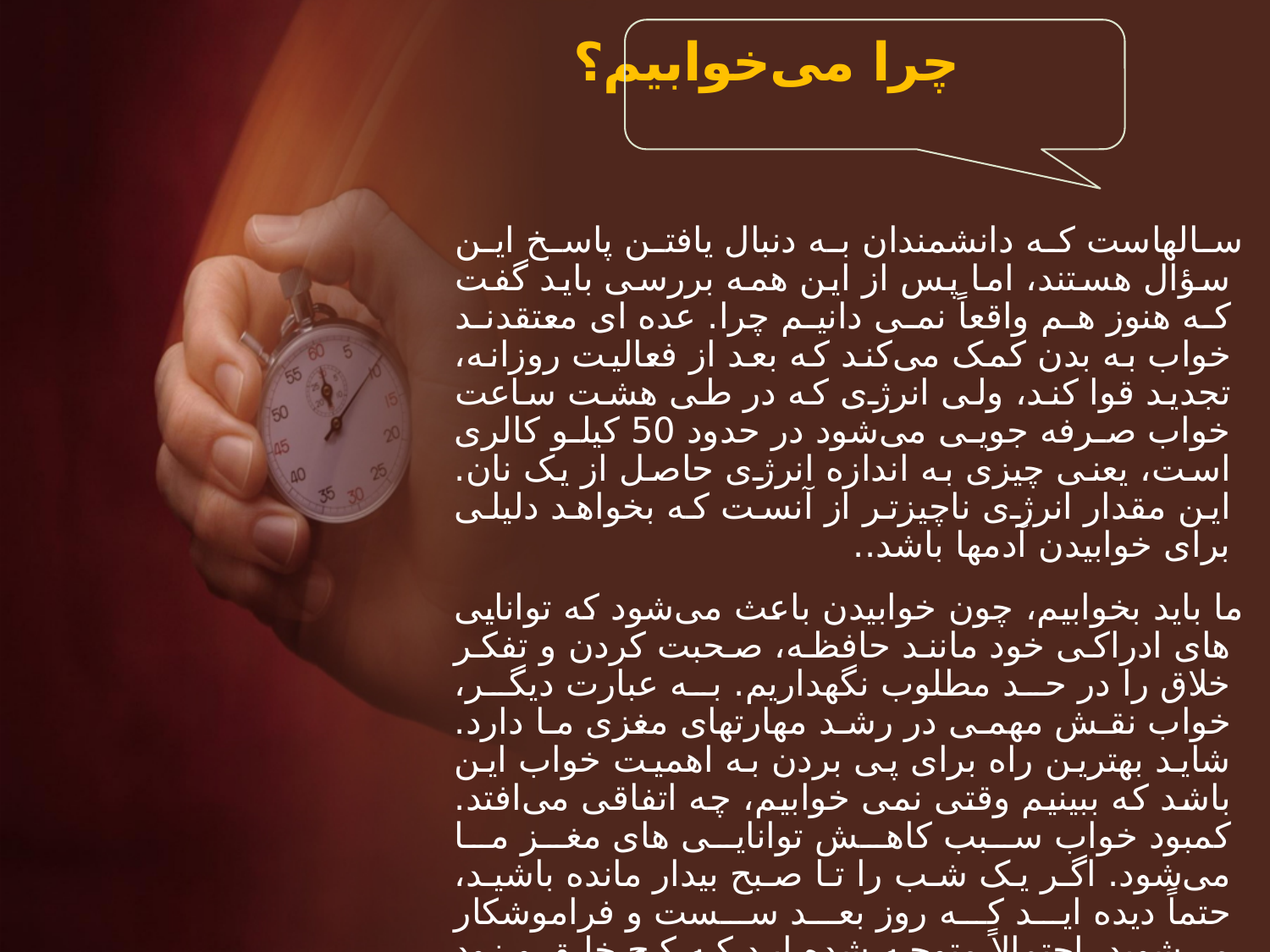

# چرا می‌خوابیم؟

سالهاست که دانشمندان به دنبال یافتن پاسخ این سؤال هستند، اما پس از این همه بررسی باید گفت که هنوز هم واقعاً نمی دانیم چرا. عده ای معتقدند خواب به بدن کمک می‌کند که بعد از فعالیت روزانه، تجدید قوا کند، ولی انرژی که در طی هشت ساعت خواب صرفه جویی می‌شود در حدود 50 کیلو کالری است، یعنی چیزی به اندازه انرژی حاصل از یک نان. این مقدار انرژی ناچیزتر از آنست که بخواهد دلیلی برای خوابیدن آدمها باشد..
ما باید بخوابیم، چون خوابیدن باعث می‌شود که توانایی های ادراکی خود مانند حافظه، صحبت کردن و تفکر خلاق را در حد مطلوب نگهداریم. به عبارت دیگر، خواب نقش مهمی در رشد مهارتهای مغزی ما دارد. شاید بهترین راه برای پی بردن به اهمیت خواب این باشد که ببینیم وقتی نمی خوابیم، چه اتفاقی می‌افتد. کمبود خواب سبب کاهش توانایی های مغز ما می‌شود. اگر یک شب را تا صبح بیدار مانده باشید، حتماً دیده اید که روز بعد سست و فراموشکار می‌شوید. احتمالاً متوجه شده اید که کج خلق و زود رنج هم می‌شوید. تحقیقات نشان داده است که فقط یک شب بی خوابی، به طرز قابل ملاحظه ای تمرکز را کاهش می‌دهد و کسانی که شب‌ها خوب نمی خوابند، نمی توانند برای مدت طولانی توجه خود را به یک موضوع اختصاص دهند.